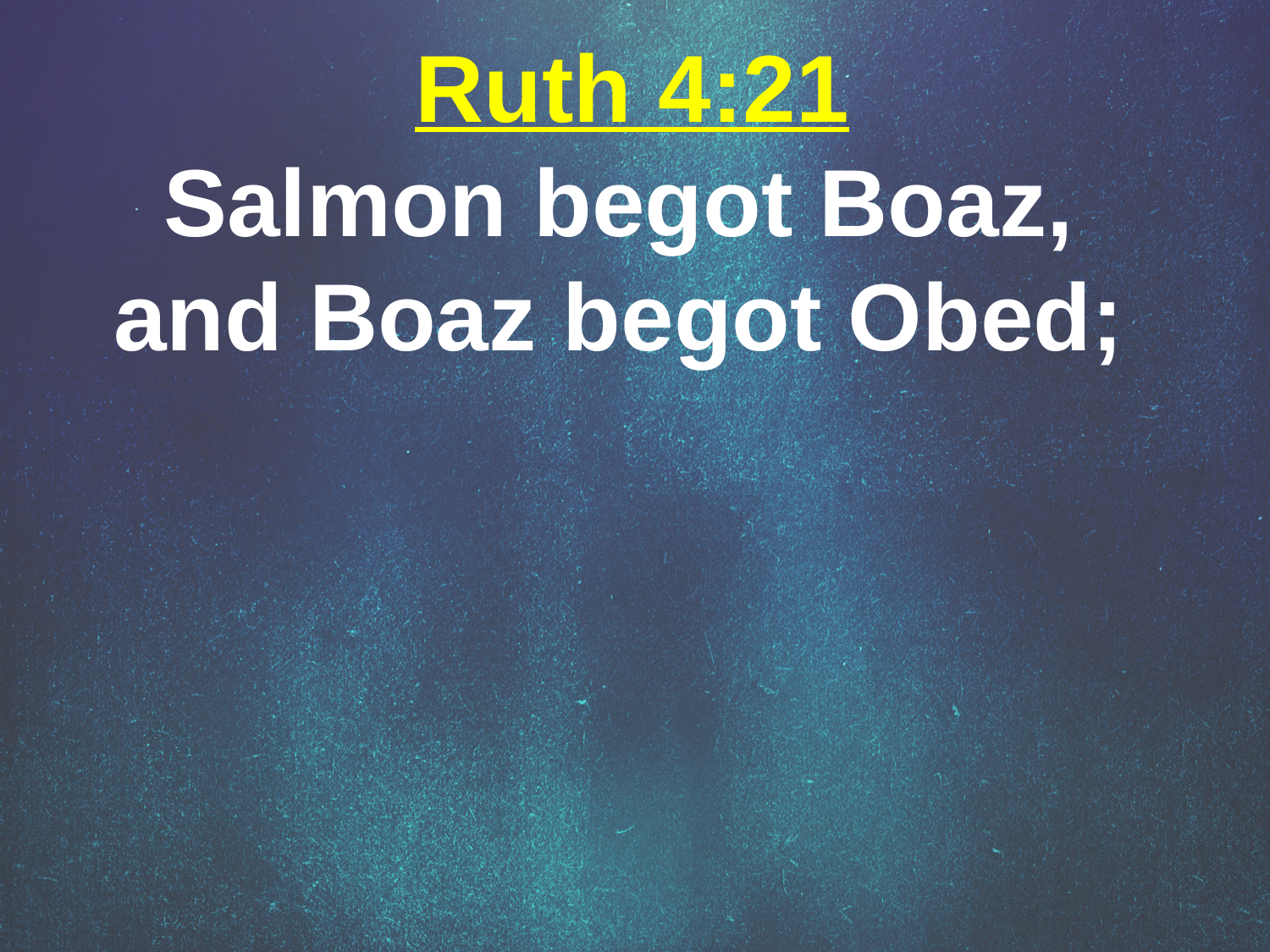

Ruth 4:21
Salmon begot Boaz,
and Boaz begot Obed;